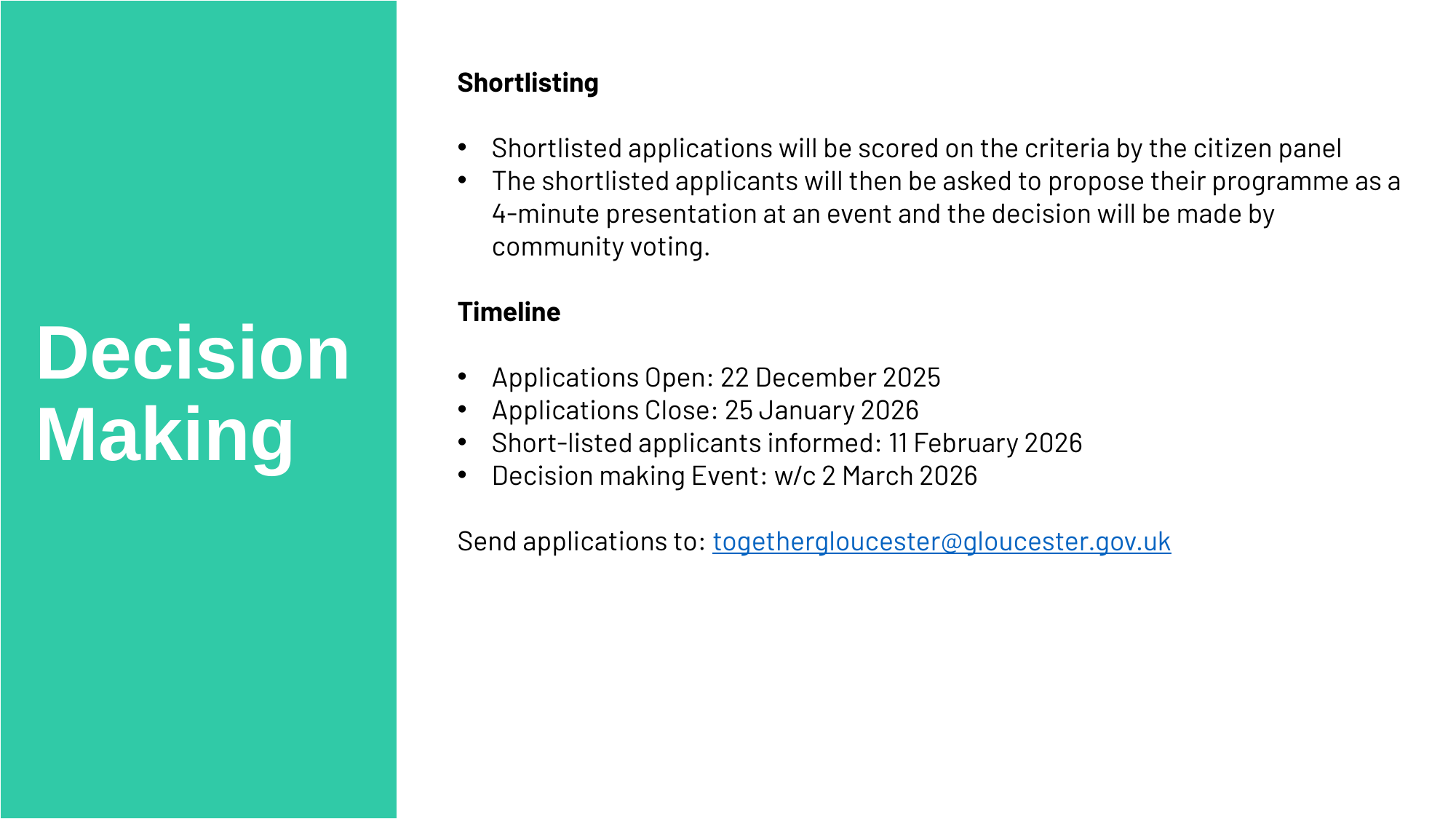

Decision Making
Shortlisting

Shortlisted applications will be scored on the criteria by the citizen panel
The shortlisted applicants will then be asked to propose their programme as a 4-minute presentation at an event and the decision will be made by community voting.

Timeline

Applications Open: 22 December 2025
Applications Close: 25 January 2026
Short-listed applicants informed: 11 February 2026
Decision making Event: w/c 2 March 2026

Send applications to: togethergloucester@gloucester.gov.uk